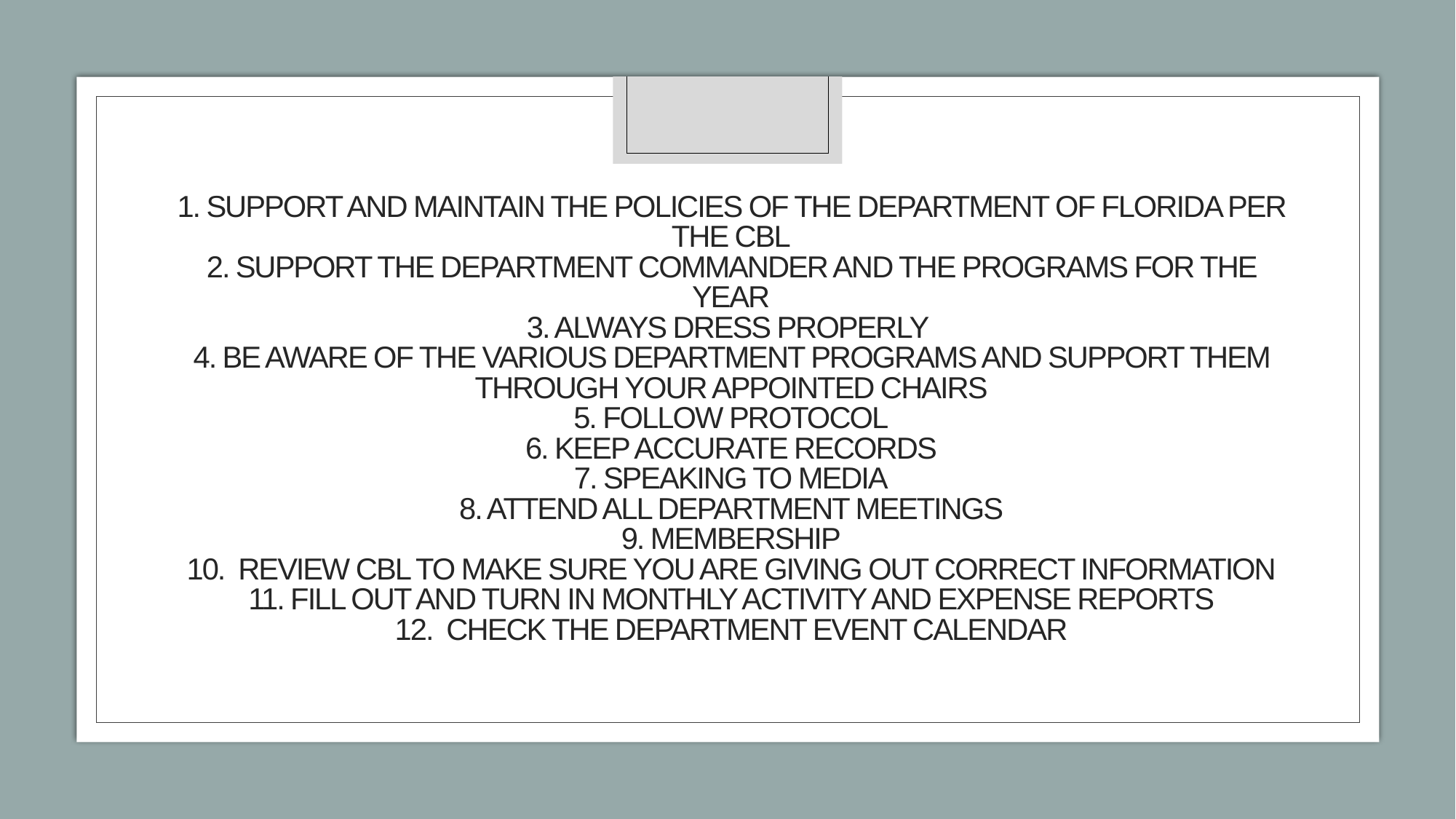

# 1. Support and maintain the policies of the Department of Florida per the CBL 2. Support the Department Commander and the programs for the year 3. Always dress properly 4. Be aware of the various Department programs and support them through your appointed chairs 5. Follow Protocol 6. Keep accurate records 7. Speaking to media 8. Attend all Department meetings 9. Membership 10.  Review CBL to make sure you are giving out correct information 11. Fill out and turn in Monthly Activity and Expense reports 12.  Check the Department event calendar